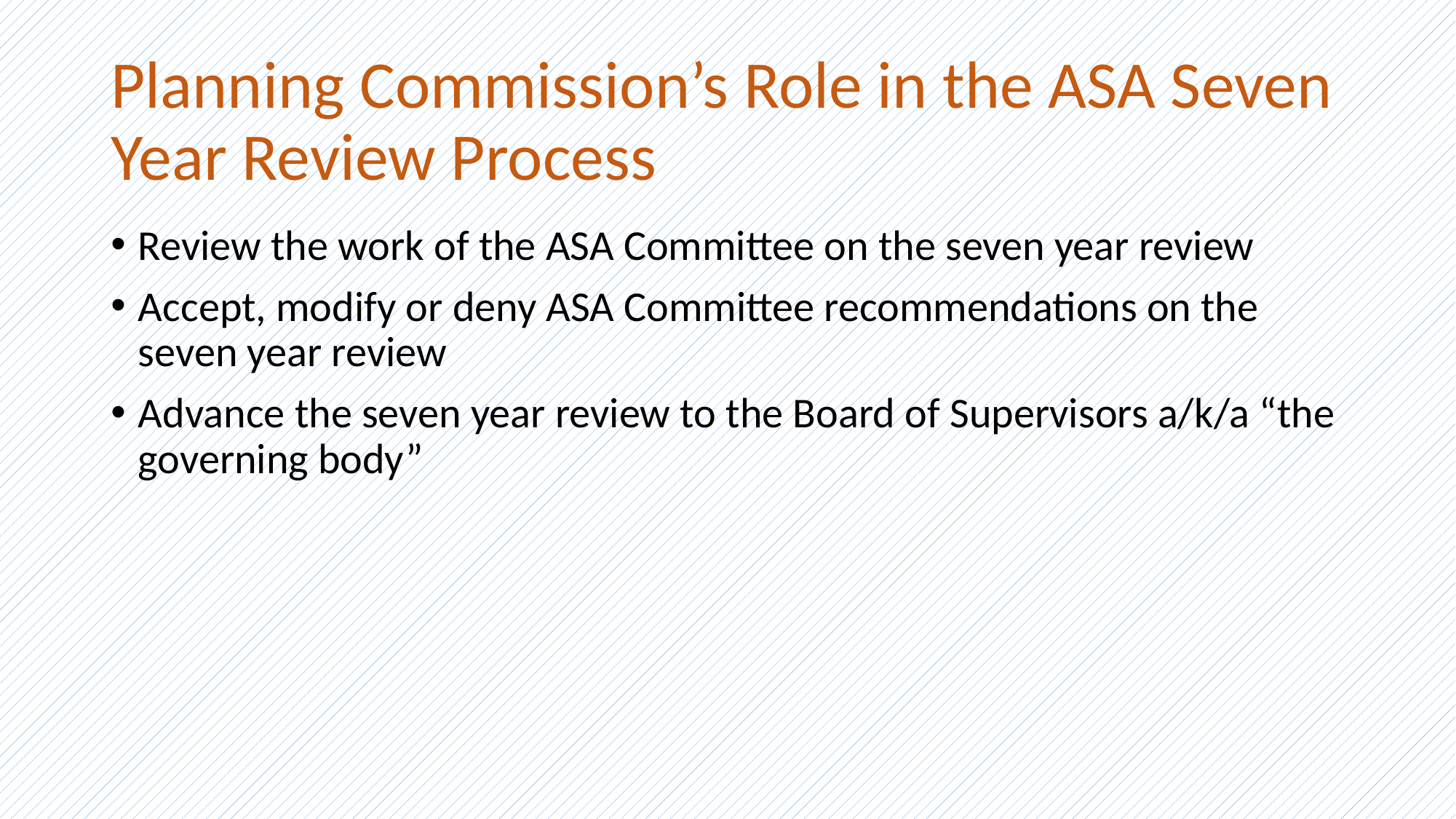

# Planning Commission’s Role in the ASA Seven Year Review Process
Review the work of the ASA Committee on the seven year review
Accept, modify or deny ASA Committee recommendations on the seven year review
Advance the seven year review to the Board of Supervisors a/k/a “the governing body”